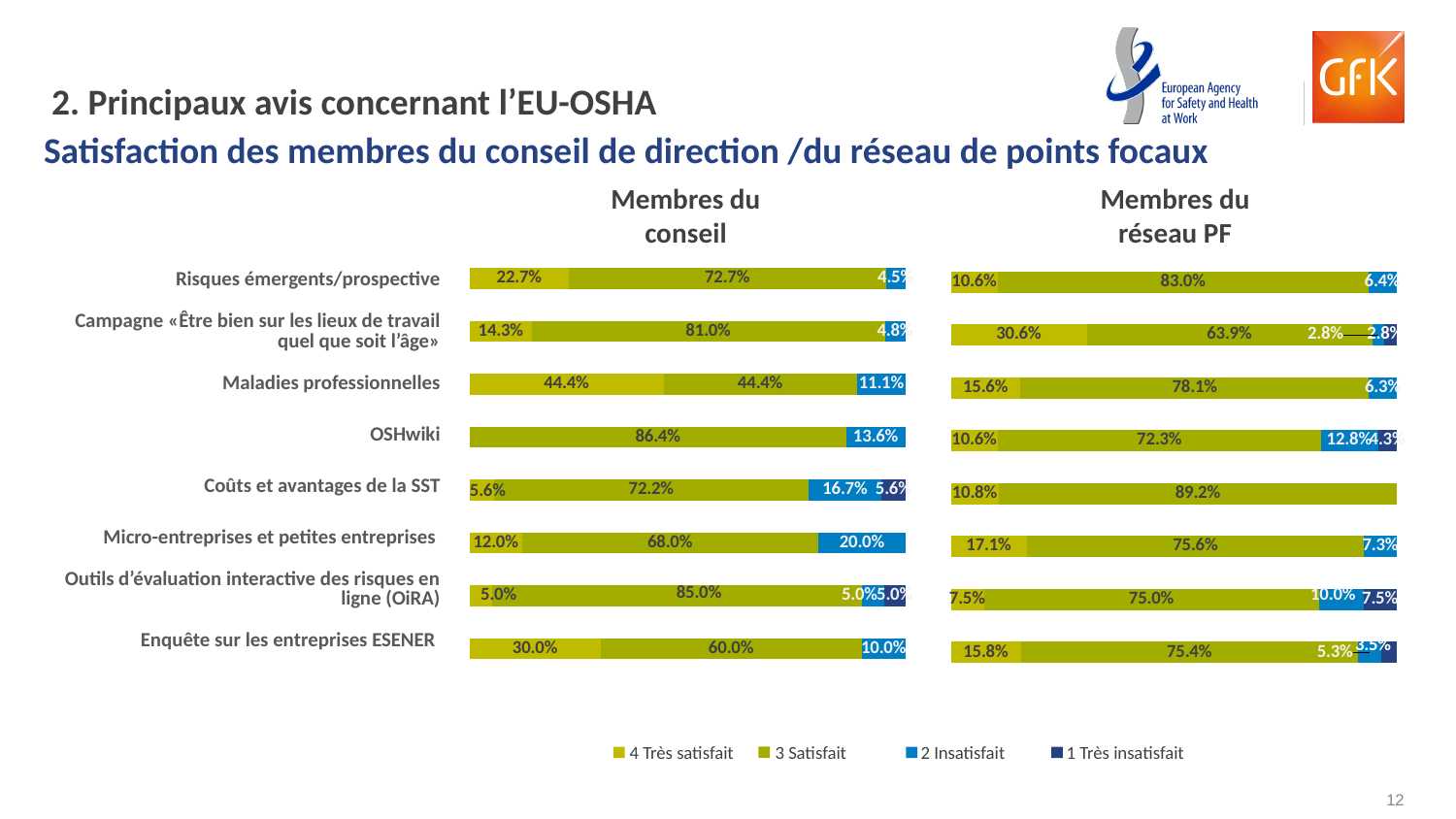

# 2. Principaux avis concernant l’EU-OSHA
Satisfaction des membres du conseil de direction /du réseau de points focaux
Membres du conseil
Membres du réseau PF

### Chart

| Category | 4 Very satisfied | 3 Satisfied | 2 Dissatisfied | 1 Very dissatisfied |
|---|---|---|---|---|
| Enterprise survey ESENER | 0.3 | 0.6 | 0.1 | 0.0 |
| Online interactive Risk Assessment tools (OiRA) | 0.05 | 0.85 | 0.05 | 0.05 |
| Micro and small enterprises | 0.12 | 0.68 | 0.2 | 0.0 |
| Costs and benefits of OSH | 0.0555555555555556 | 0.722222222222222 | 0.166666666666667 | 0.0555555555555556 |
| OSHwiki | 0.0 | 0.863636363636364 | 0.136363636363636 | 0.0 |
| Work-related diseases | 0.444444444444444 | 0.444444444444444 | 0.111111111111111 | 0.0 |
| Healthy Workplaces for All Ages Campaign | 0.142857142857143 | 0.80952380952381 | 0.0476190476190476 | 0.0 |
| Emerging risks/foresight | 0.227272727272727 | 0.727272727272727 | 0.0454545454545455 | 0.0 |

### Chart

| Category | 4 Very satisfied | 3 Satisfied | 2 Dissatisfied | 1 Very dissatisfied |
|---|---|---|---|---|
| Enterprise survey ESENER | 0.157894736842105 | 0.754385964912281 | 0.0526315789473684 | 0.0350877192982456 |
| Online interactive Risk Assessment tools (OiRA) | 0.075 | 0.75 | 0.1 | 0.075 |
| Micro and small enterprises | 0.170731707317073 | 0.75609756097561 | 0.0731707317073171 | 0.0 |
| Costs and benefits of OSH | 0.108108108108108 | 0.891891891891892 | 0.0 | 0.0 |
| OSHwiki | 0.106382978723404 | 0.723404255319149 | 0.127659574468085 | 0.0425531914893617 |
| Work-related diseases | 0.15625 | 0.78125 | 0.0625 | 0.0 |
| Healthy Workplaces for All Ages Campaign | 0.305555555555556 | 0.638888888888889 | 0.0277777777777778 | 0.0277777777777778 |
| Emerging risks/foresight | 0.106382978723404 | 0.829787234042553 | 0.0638297872340425 | 0.0 |
| Risques émergents/prospective |
| --- |
| Campagne «Être bien sur les lieux de travail quel que soit l’âge» |
| Maladies professionnelles |
| OSHwiki |
| Coûts et avantages de la SST |
| Micro-entreprises et petites entreprises |
| Outils d’évaluation interactive des risques en ligne (OiRA) |
| Enquête sur les entreprises ESENER |
4 Très satisfait	3 Satisfait	2 Insatisfait	1 Très insatisfait